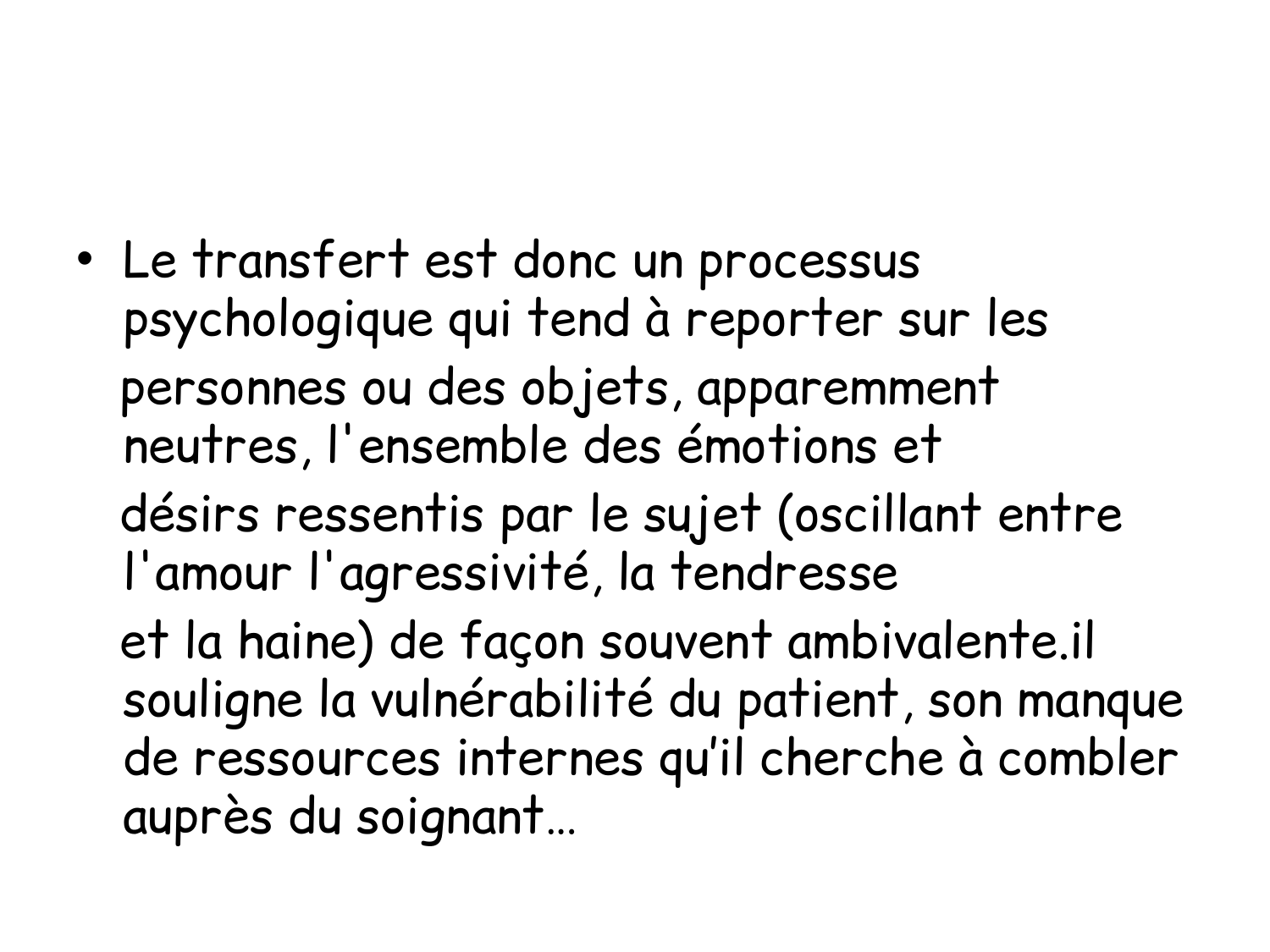

#
Le transfert est donc un processus psychologique qui tend à reporter sur les
   personnes ou des objets, apparemment neutres, l'ensemble des émotions et
   désirs ressentis par le sujet (oscillant entre l'amour l'agressivité, la tendresse
   et la haine) de façon souvent ambivalente.il souligne la vulnérabilité du patient, son manque de ressources internes qu’il cherche à combler auprès du soignant…